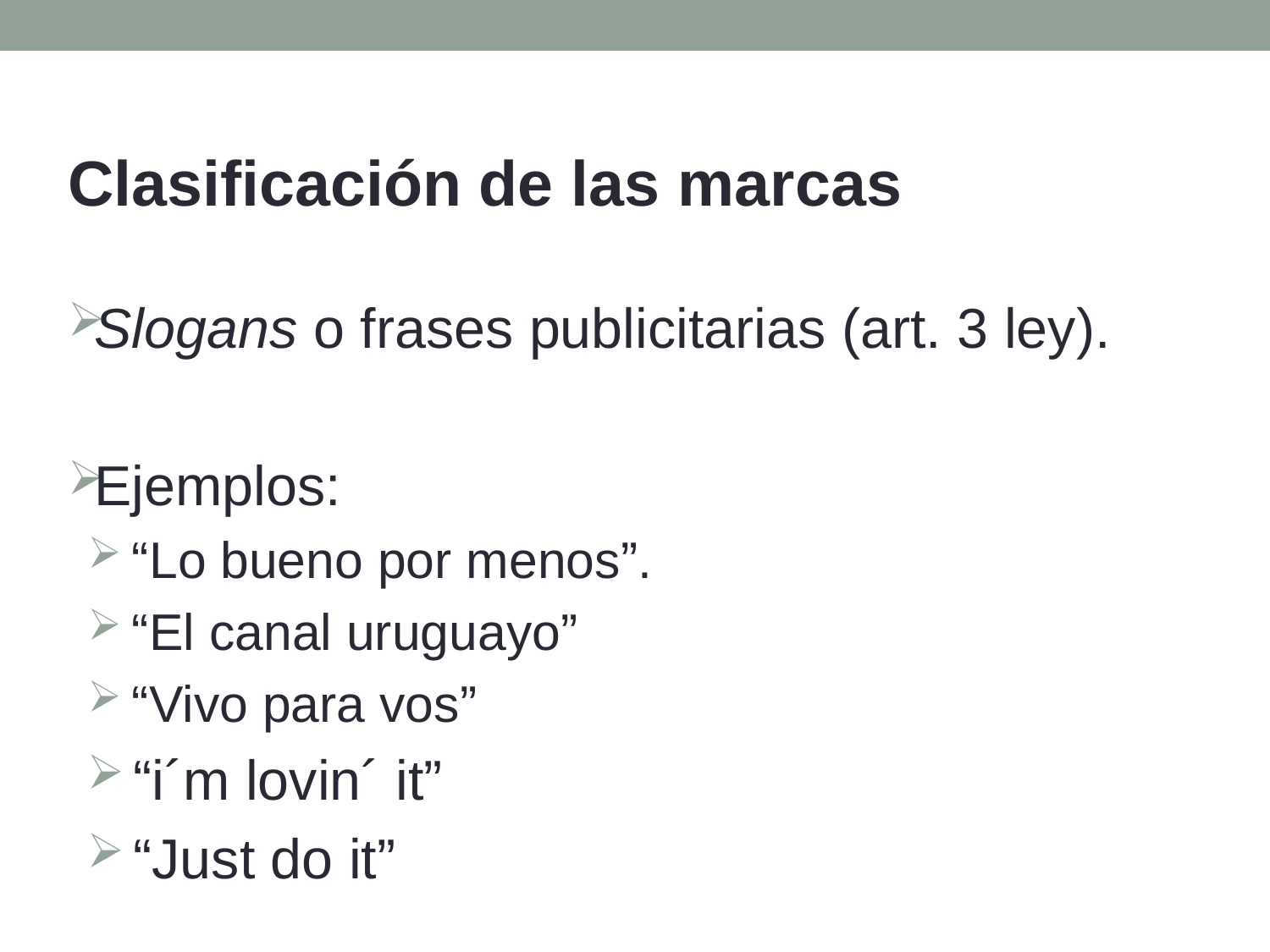

Clasificación de las marcas

Slogans o frases publicitarias (art. 3 ley).

Ejemplos:
“Lo bueno por menos”.
“El canal uruguayo”
“Vivo para vos”
“i´m lovin´ it”
“Just do it”